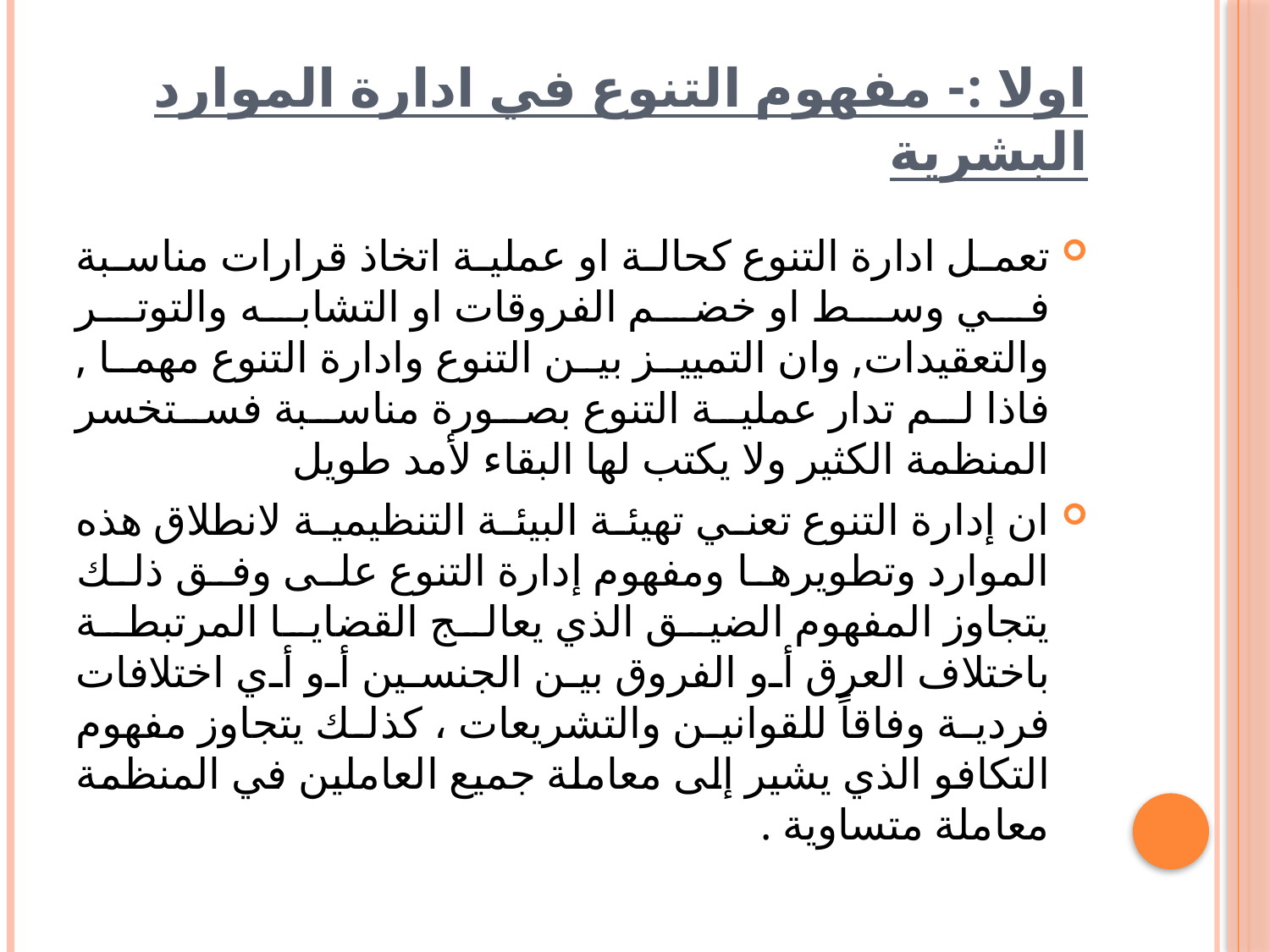

# اولا :- مفهوم التنوع في ادارة الموارد البشرية
تعمل ادارة التنوع كحالة او عملية اتخاذ قرارات مناسبة في وسط او خضم الفروقات او التشابه والتوتر والتعقيدات, وان التمييز بين التنوع وادارة التنوع مهما , فاذا لم تدار عملية التنوع بصورة مناسبة فستخسر المنظمة الكثير ولا يكتب لها البقاء لأمد طويل
ان إدارة التنوع تعني تهيئة البيئة التنظيمية لانطلاق هذه الموارد وتطويرها ومفهوم إدارة التنوع على وفق ذلك يتجاوز المفهوم الضيق الذي يعالج القضايا المرتبطة باختلاف العرق أو الفروق بين الجنسين أو أي اختلافات فردية وفاقاً للقوانين والتشريعات ، كذلك يتجاوز مفهوم التكافو الذي يشير إلى معاملة جميع العاملين في المنظمة معاملة متساوية .